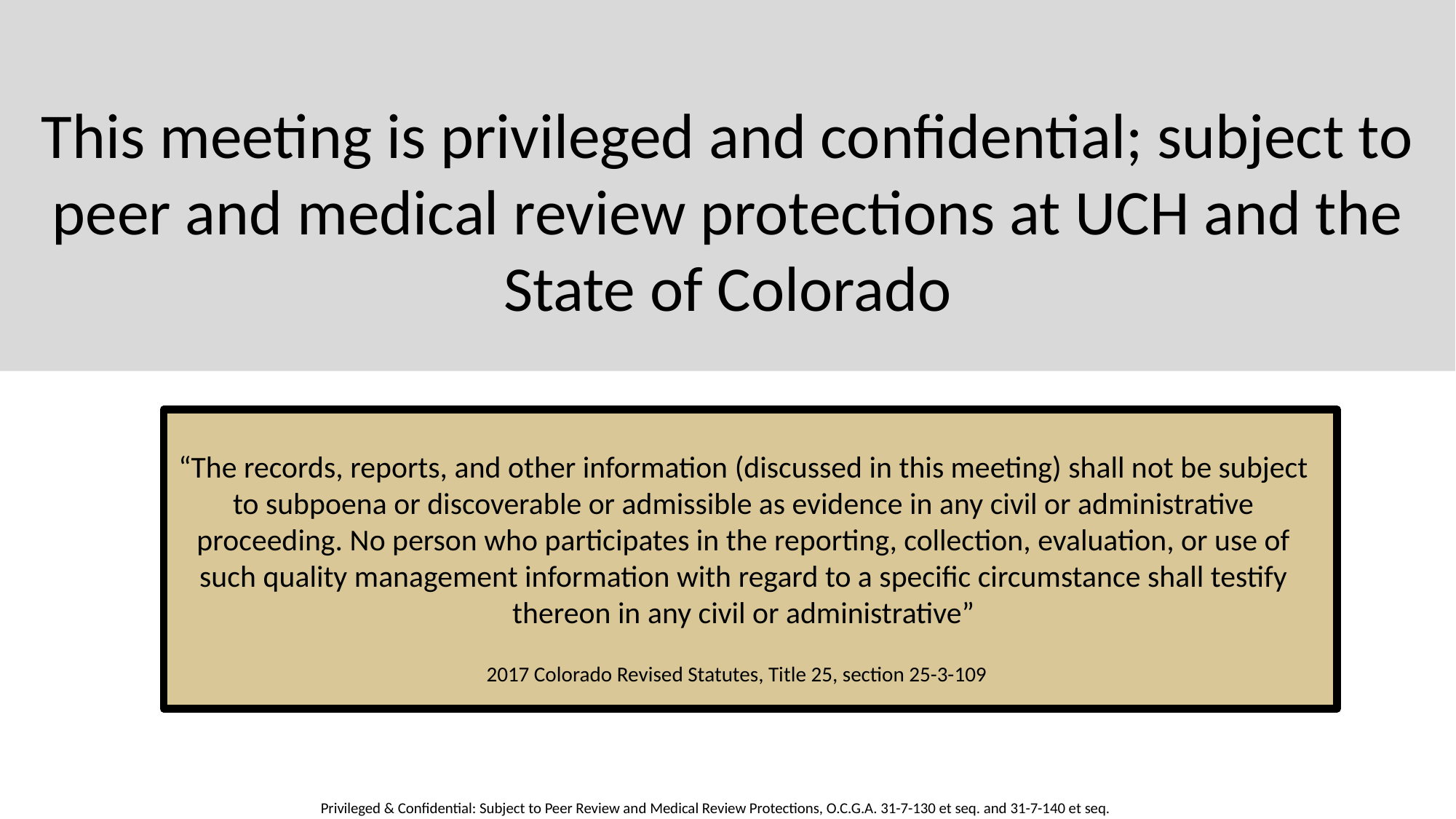

This meeting is privileged and confidential; subject to peer and medical review protections at UCH and the State of Colorado

“The records, reports, and other information (discussed in this meeting) shall not be subject to subpoena or discoverable or admissible as evidence in any civil or administrative proceeding. No person who participates in the reporting, collection, evaluation, or use of such quality management information with regard to a specific circumstance shall testify thereon in any civil or administrative”

2017 Colorado Revised Statutes, Title 25, section 25-3-109